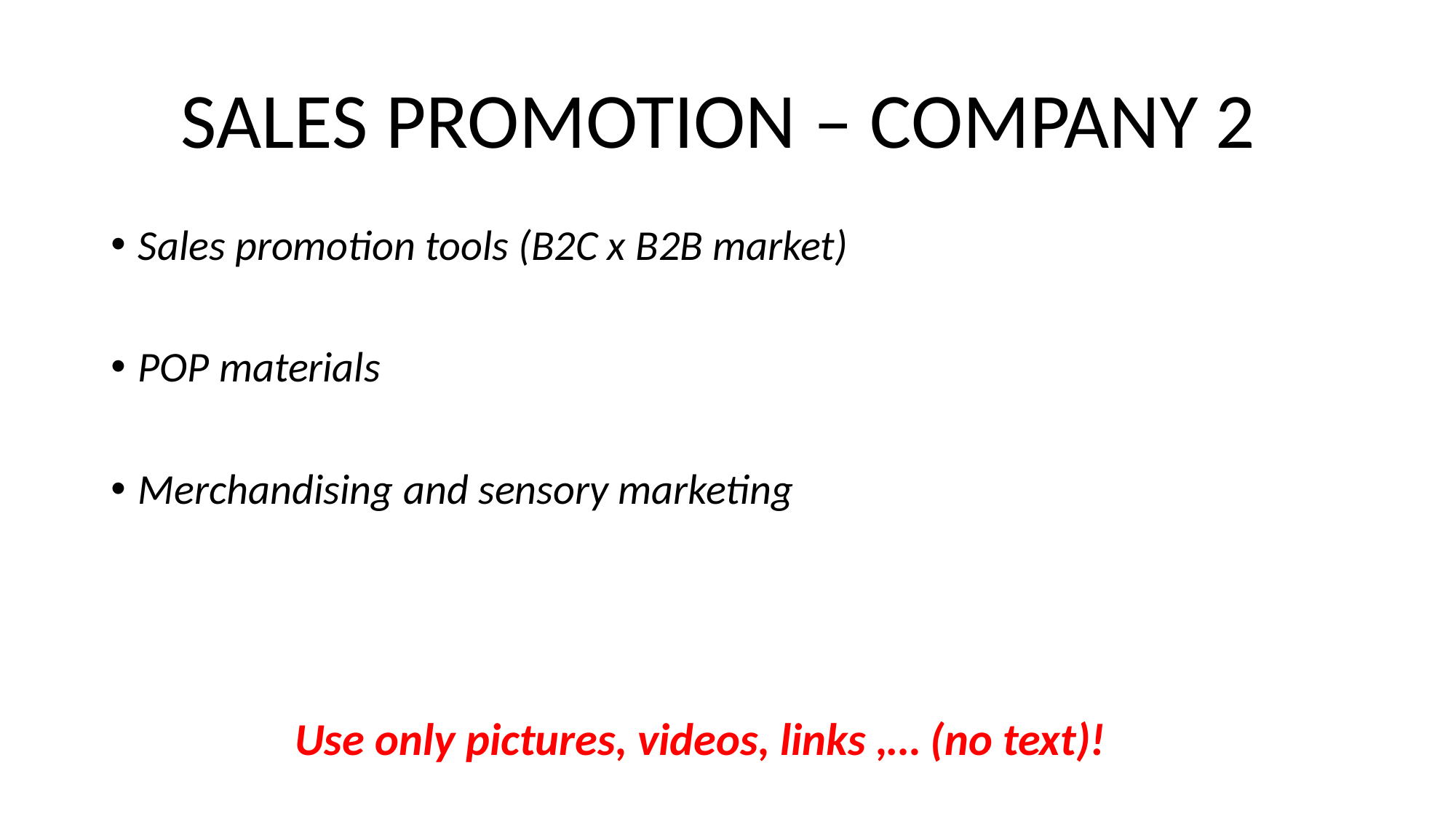

# SALES PROMOTION – COMPANY 2
Sales promotion tools (B2C x B2B market)

POP materials

Merchandising and sensory marketing
Use only pictures, videos, links ,… (no text)!